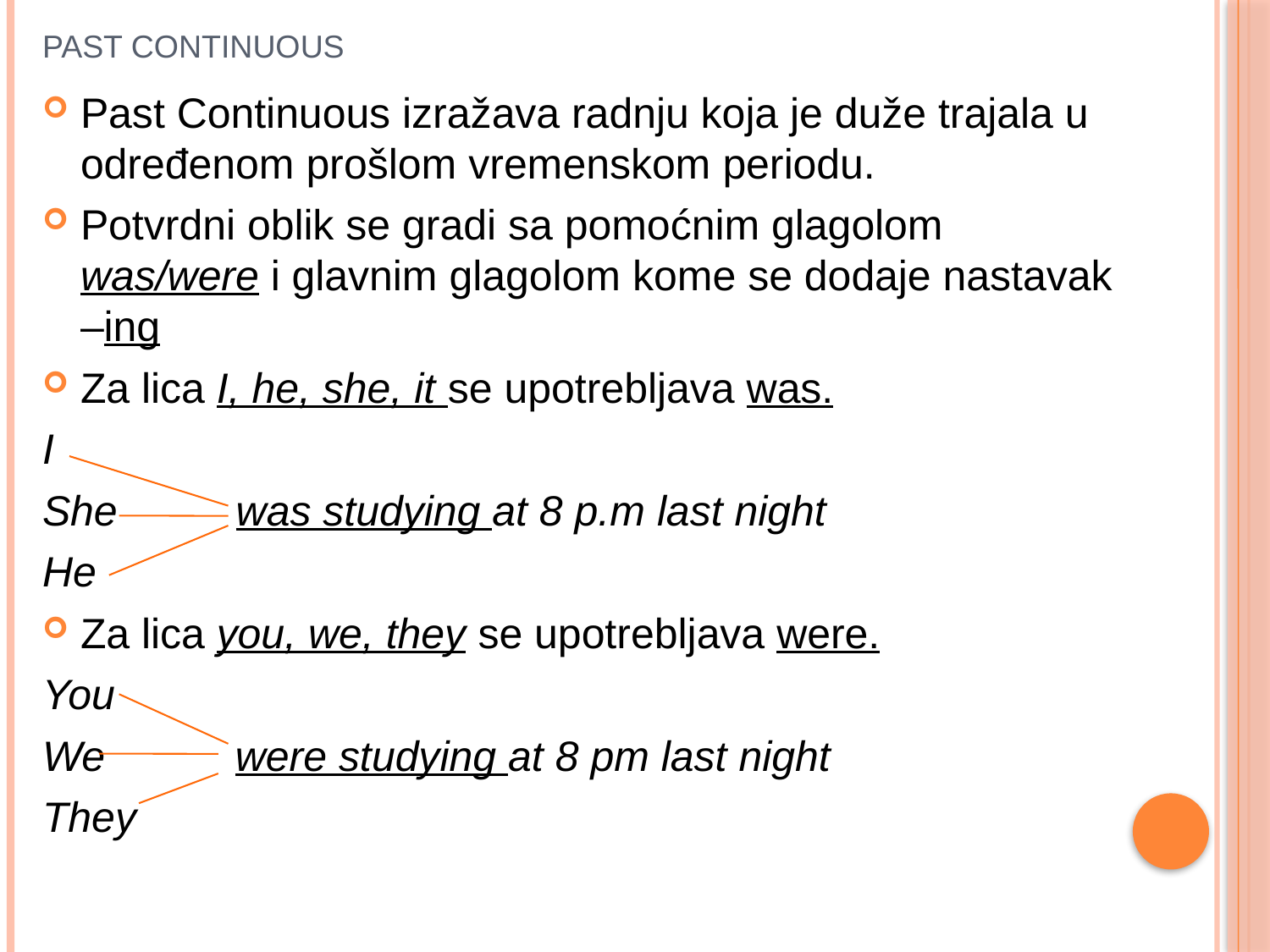

# Past Continuous
Past Continuous izražava radnju koja je duže trajala u određenom prošlom vremenskom periodu.
Potvrdni oblik se gradi sa pomoćnim glagolom was/were i glavnim glagolom kome se dodaje nastavak –ing
Za lica I, he, she, it se upotrebljava was.
I
She          was studying at 8 p.m last night
He
Za lica you, we, they se upotrebljava were.
You
We           were studying at 8 pm last night
They